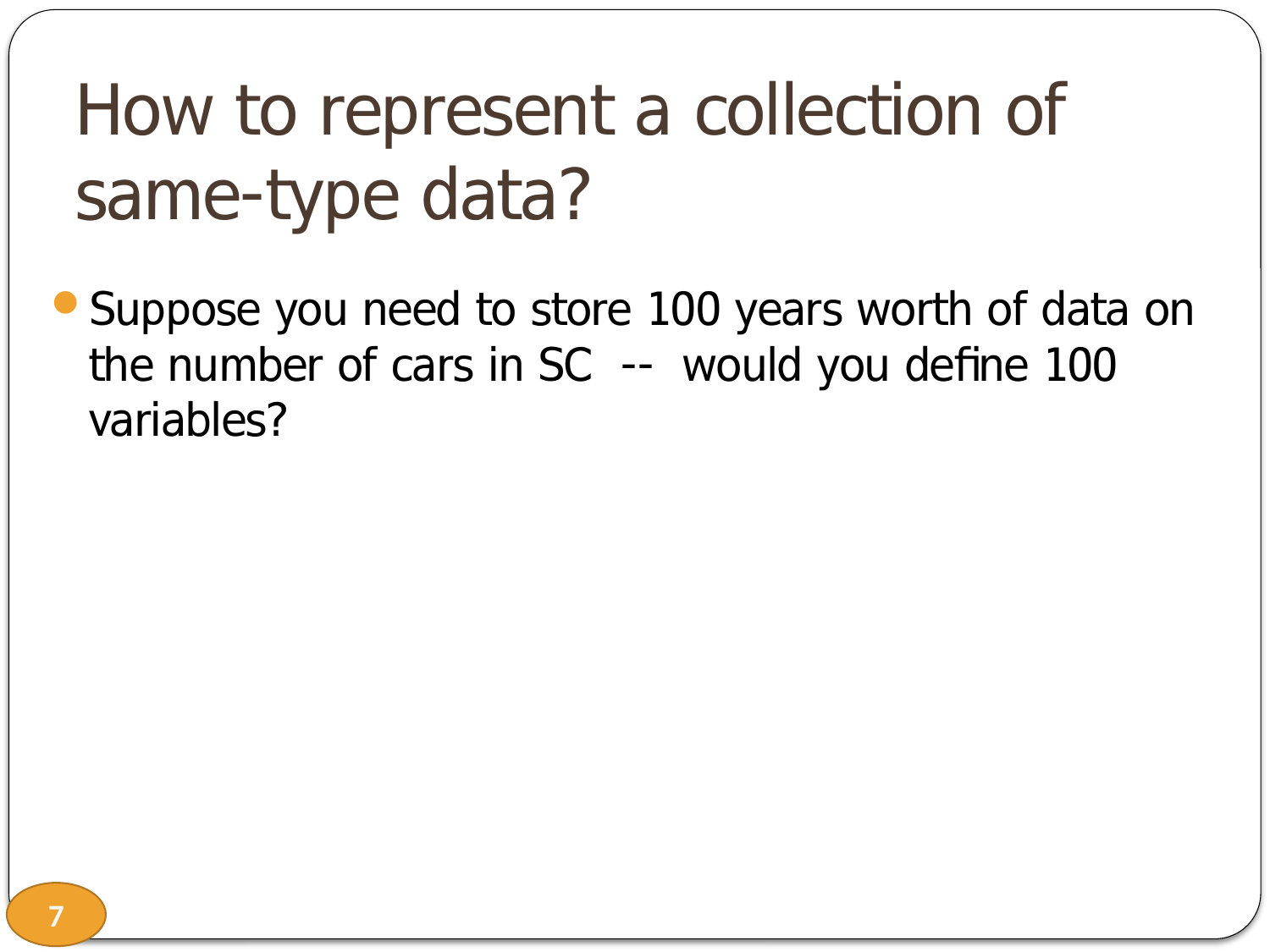

# How to represent a collection of same-type data?
Suppose you need to store 100 years worth of data on the number of cars in SC  --  would you define 100 variables?